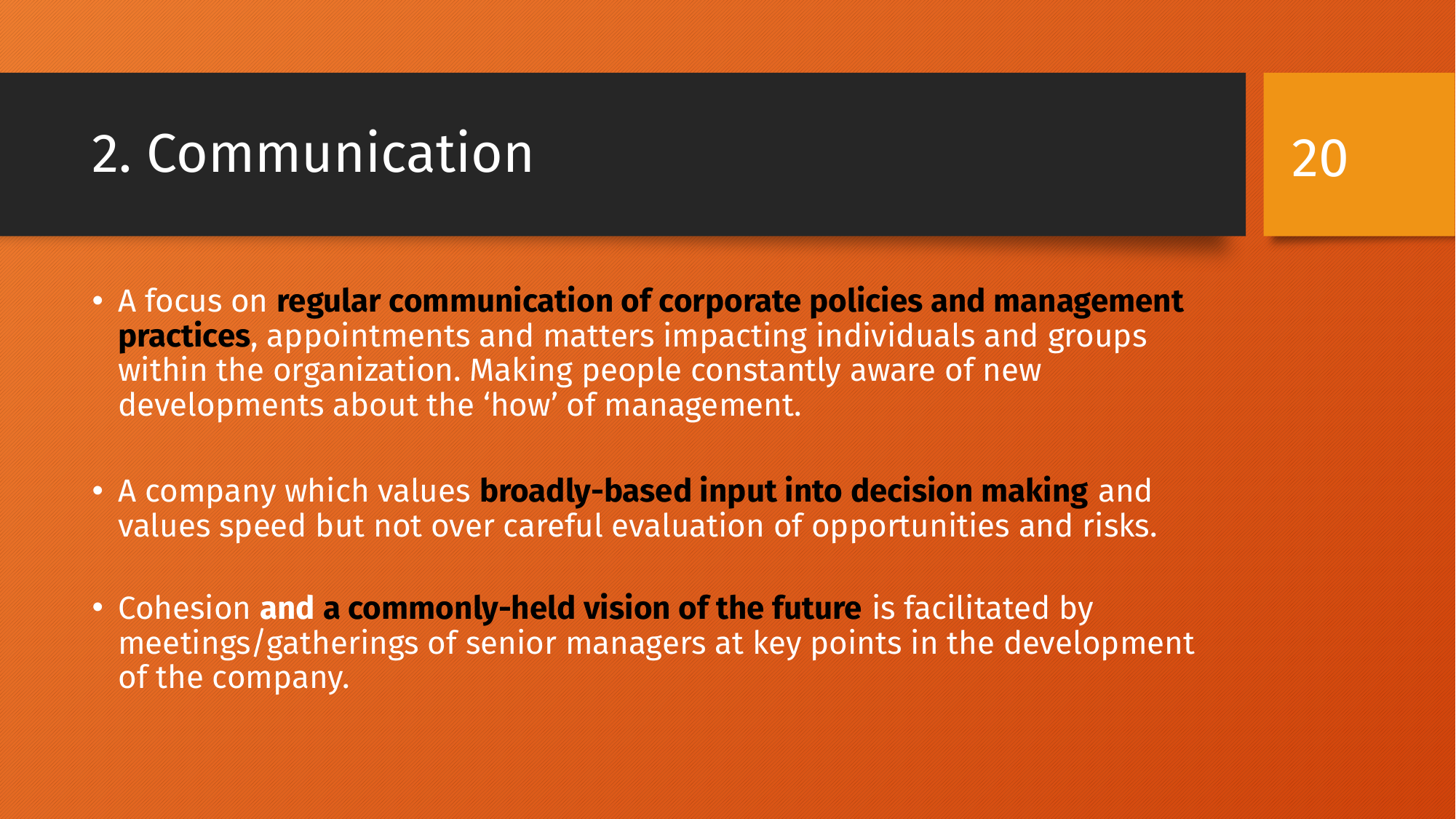

20
# 2. Communication
A focus on regular communication of corporate policies and management practices, appointments and matters impacting individuals and groups within the organization. Making people constantly aware of new developments about the ‘how’ of management.
A company which values broadly-based input into decision making and values speed but not over careful evaluation of opportunities and risks.
Cohesion and a commonly-held vision of the future is facilitated by meetings/gatherings of senior managers at key points in the development of the company.